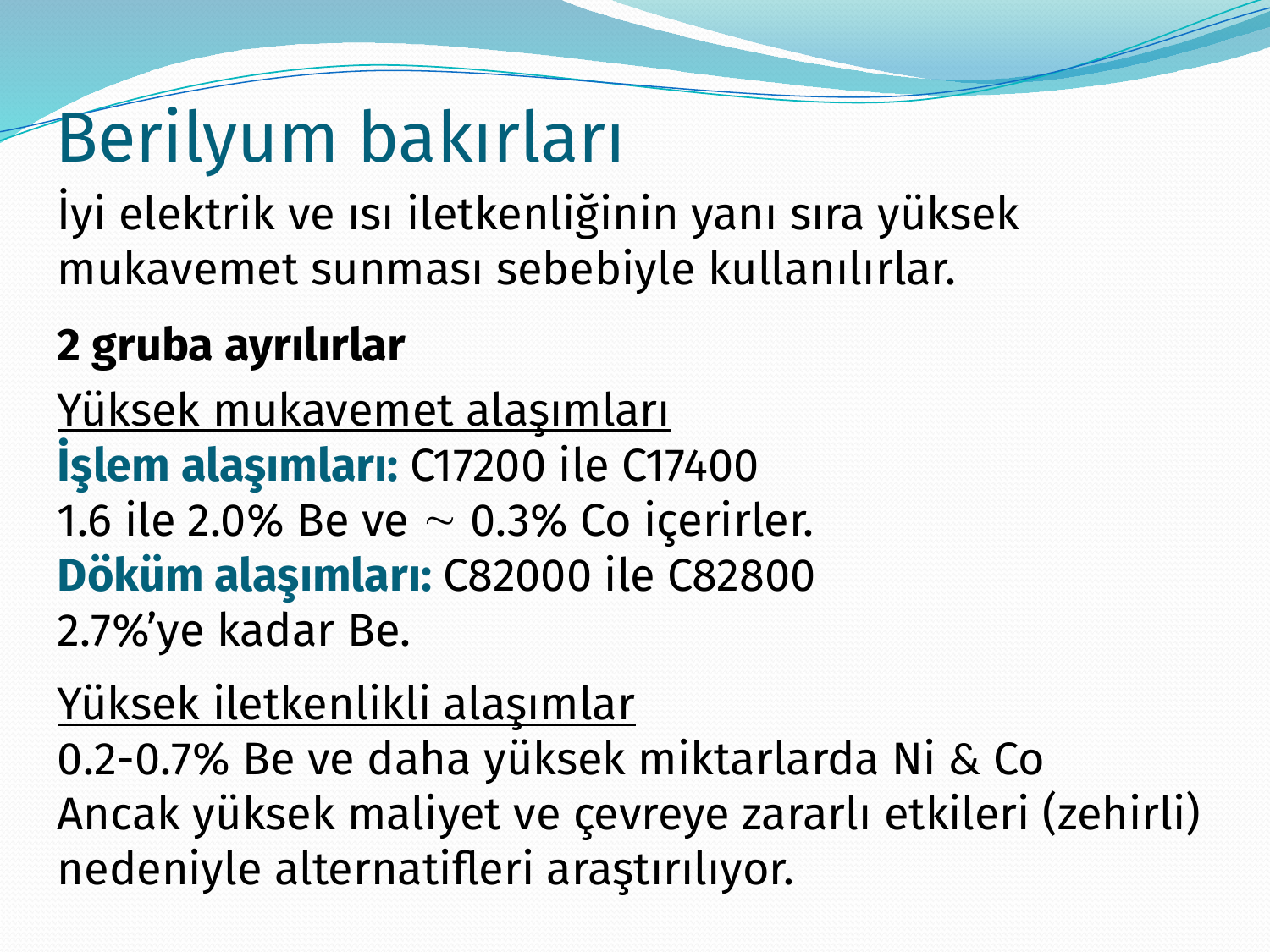

Berilyum bakırları
İyi elektrik ve ısı iletkenliğinin yanı sıra yüksek mukavemet sunması sebebiyle kullanılırlar.
2 gruba ayrılırlar
Yüksek mukavemet alaşımları
İşlem alaşımları: C17200 ile C17400
1.6 ile 2.0% Be ve ∼ 0.3% Co içerirler.
Döküm alaşımları: C82000 ile C82800
2.7%’ye kadar Be.

Yüksek iletkenlikli alaşımlar
0.2-0.7% Be ve daha yüksek miktarlarda Ni & Co
Ancak yüksek maliyet ve çevreye zararlı etkileri (zehirli) nedeniyle alternatifleri araştırılıyor.